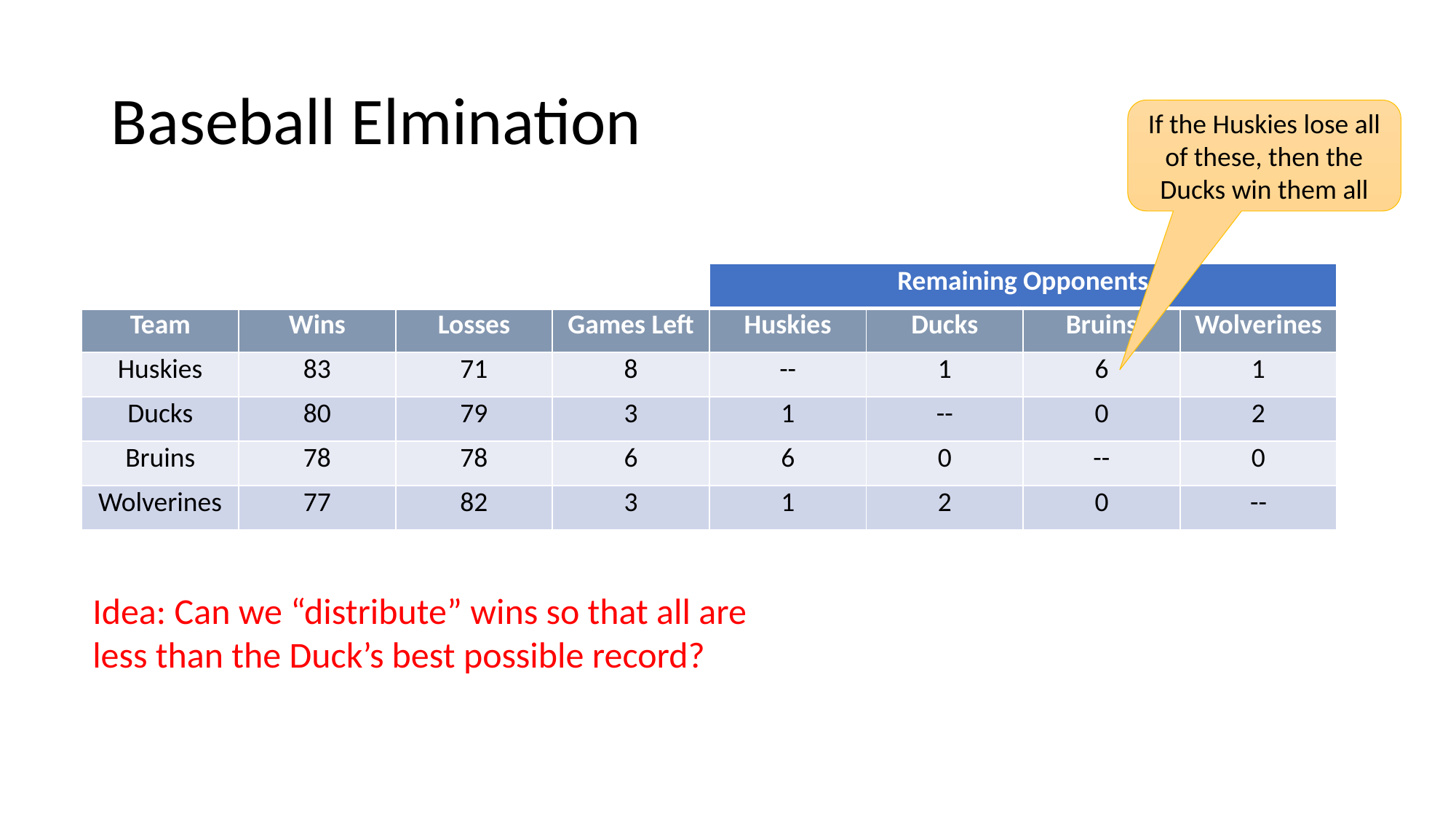

# Baseball Elmination
If the Huskies lose all of these, then the Ducks win them all
|  |  |  |  | Remaining Opponents |  |  |  |
| --- | --- | --- | --- | --- | --- | --- | --- |
| Team | Wins | Losses | Games Left | Huskies | Ducks | Bruins | Wolverines |
| Huskies | 83 | 71 | 8 | -- | 1 | 6 | 1 |
| Ducks | 80 | 79 | 3 | 1 | -- | 0 | 2 |
| Bruins | 78 | 78 | 6 | 6 | 0 | -- | 0 |
| Wolverines | 77 | 82 | 3 | 1 | 2 | 0 | -- |
Idea: Can we “distribute” wins so that all are less than the Duck’s best possible record?